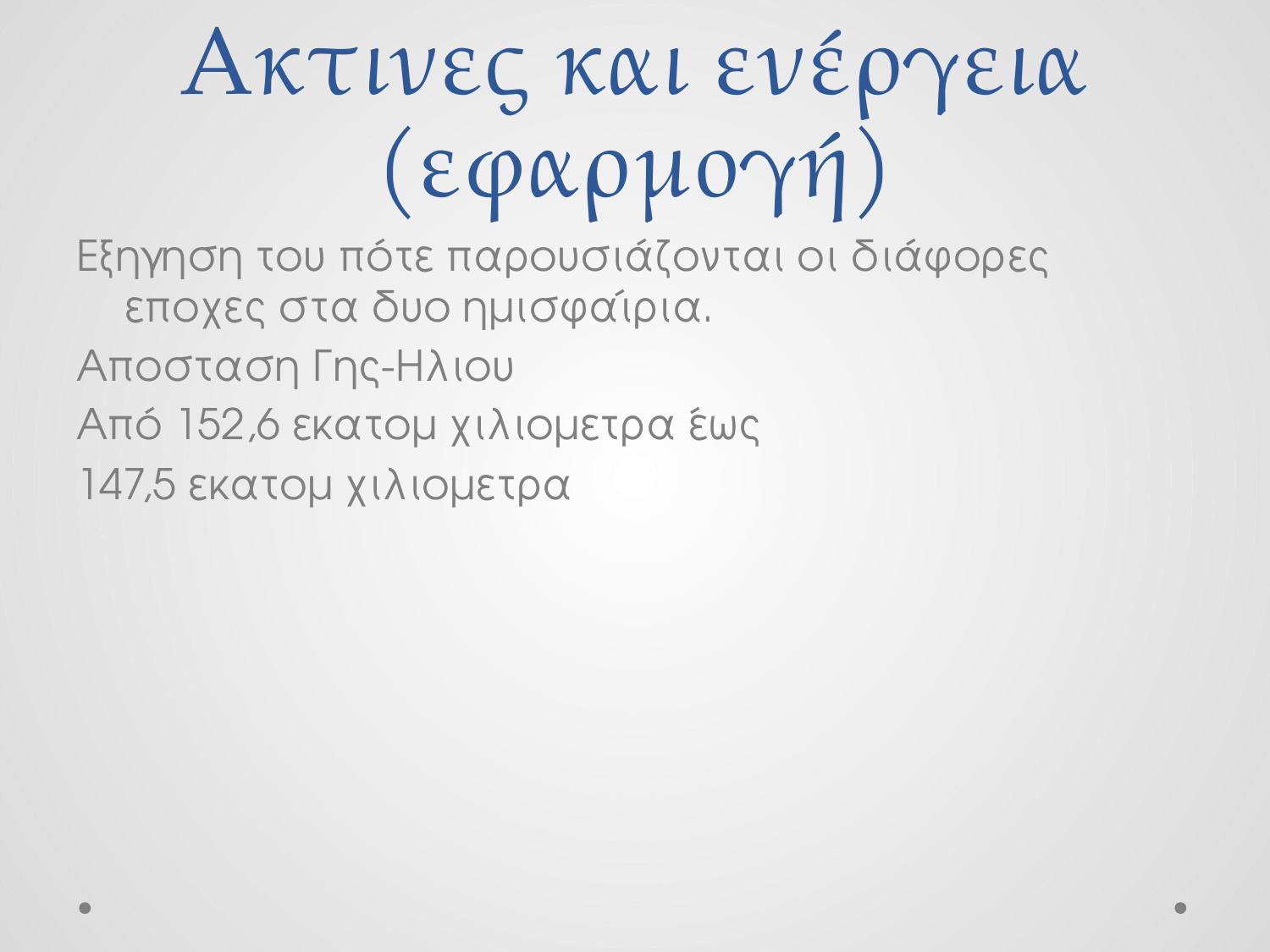

# Ακτινες και ενέργεια (εφαρμογή)
Εξηγηση του πότε παρουσιάζονται οι διάφορες εποχες στα δυο ημισφαίρια.
Αποσταση Γης-Ηλιου
Από 152,6 εκατομ χιλιομετρα έως
147,5 εκατομ χιλιομετρα